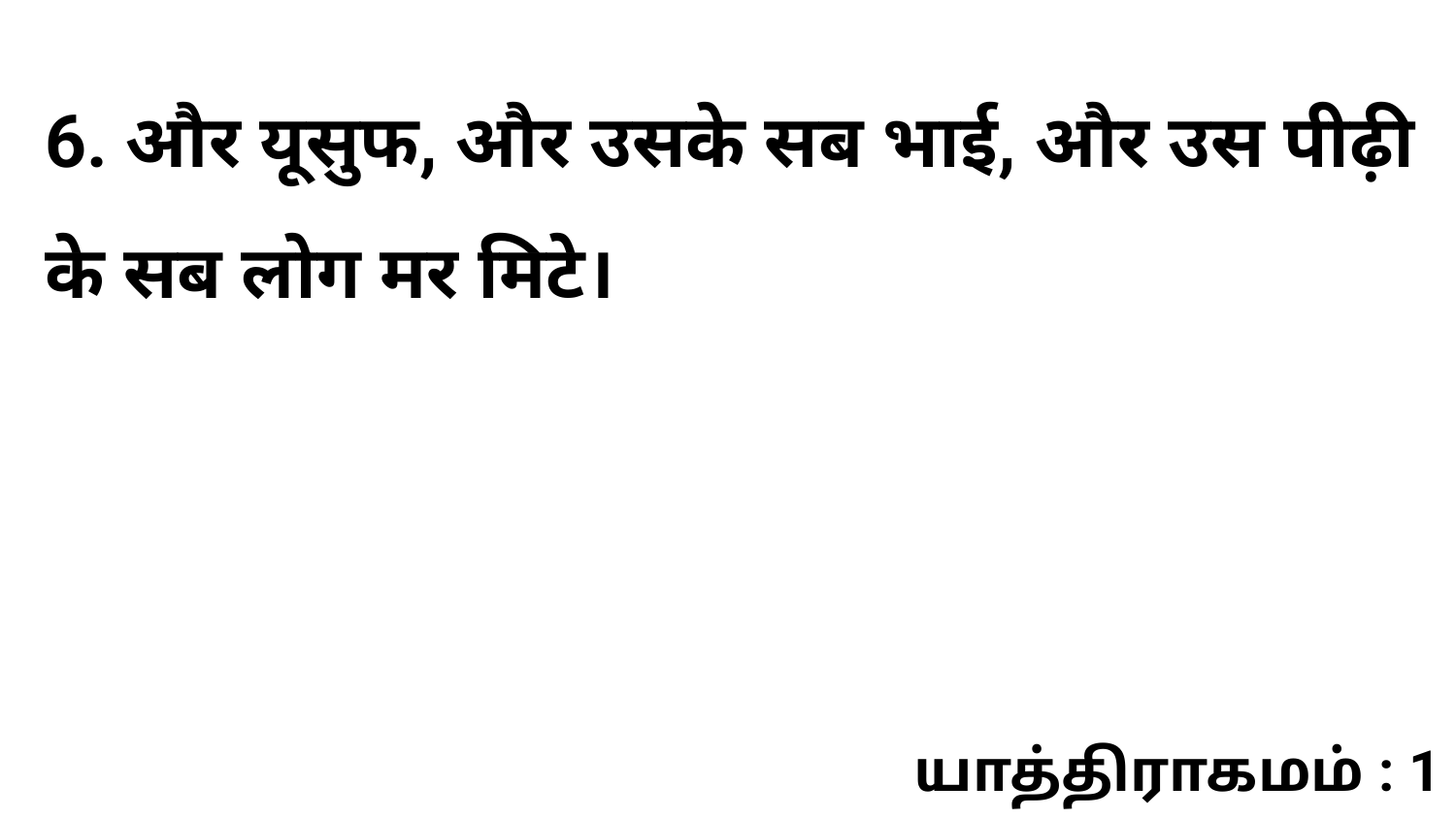

6. और यूसुफ, और उसके सब भाई, और उस पीढ़ी के सब लोग मर मिटे।
யாத்திராகமம் : 1